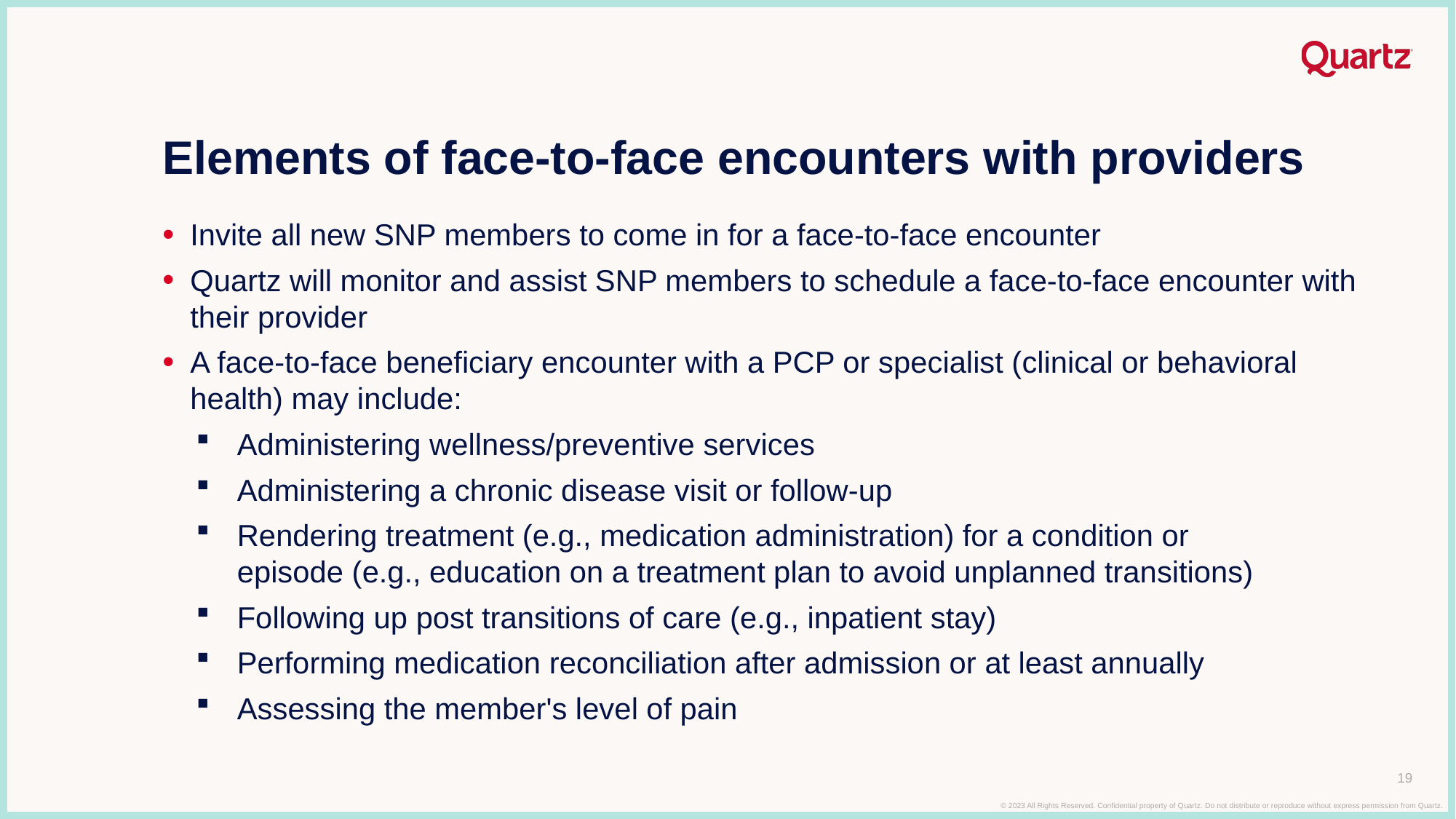

# Elements of face-to-face encounters with providers
Invite all new SNP members to come in for a face-to-face encounter
Quartz will monitor and assist SNP members to schedule a face-to-face encounter with their provider
A face-to-face beneficiary encounter with a PCP or specialist (clinical or behavioral health) may include:
Administering wellness/preventive services
Administering a chronic disease visit or follow-up
Rendering treatment (e.g., medication administration) for a condition or
episode (e.g., education on a treatment plan to avoid unplanned transitions)
Following up post transitions of care (e.g., inpatient stay)
Performing medication reconciliation after admission or at least annually
Assessing the member's level of pain